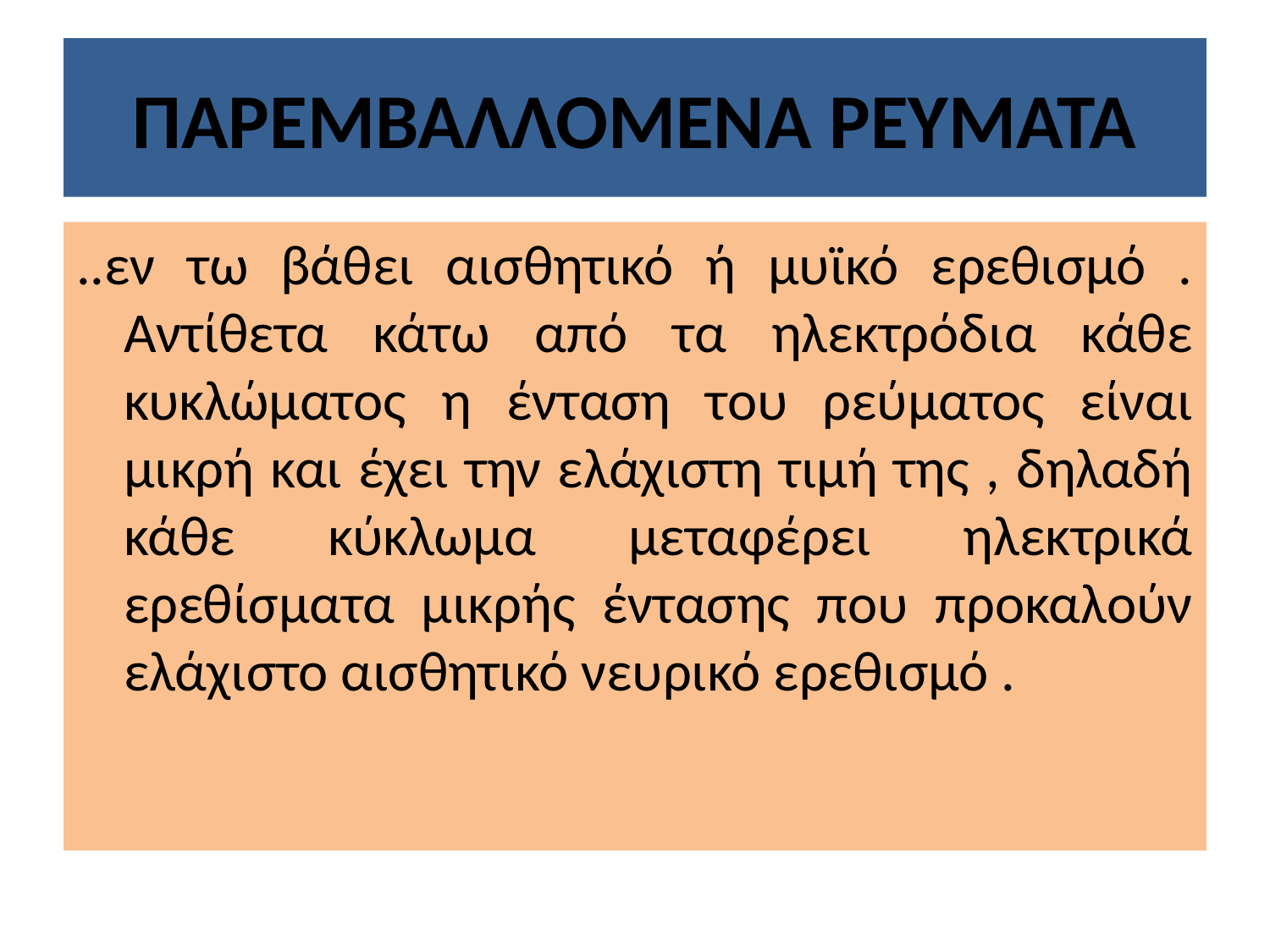

# ΠΑΡΕΜΒΑΛΛΟΜΕΝΑ ΡΕΥΜΑΤΑ
..εν τω βάθει αισθητικό ή μυϊκό ερεθισμό . Αντίθετα κάτω από τα ηλεκτρόδια κάθε κυκλώματος η ένταση του ρεύματος είναι μικρή και έχει την ελάχιστη τιμή της , δηλαδή κάθε κύκλωμα μεταφέρει ηλεκτρικά ερεθίσματα μικρής έντασης που προκαλούν ελάχιστο αισθητικό νευρικό ερεθισμό .